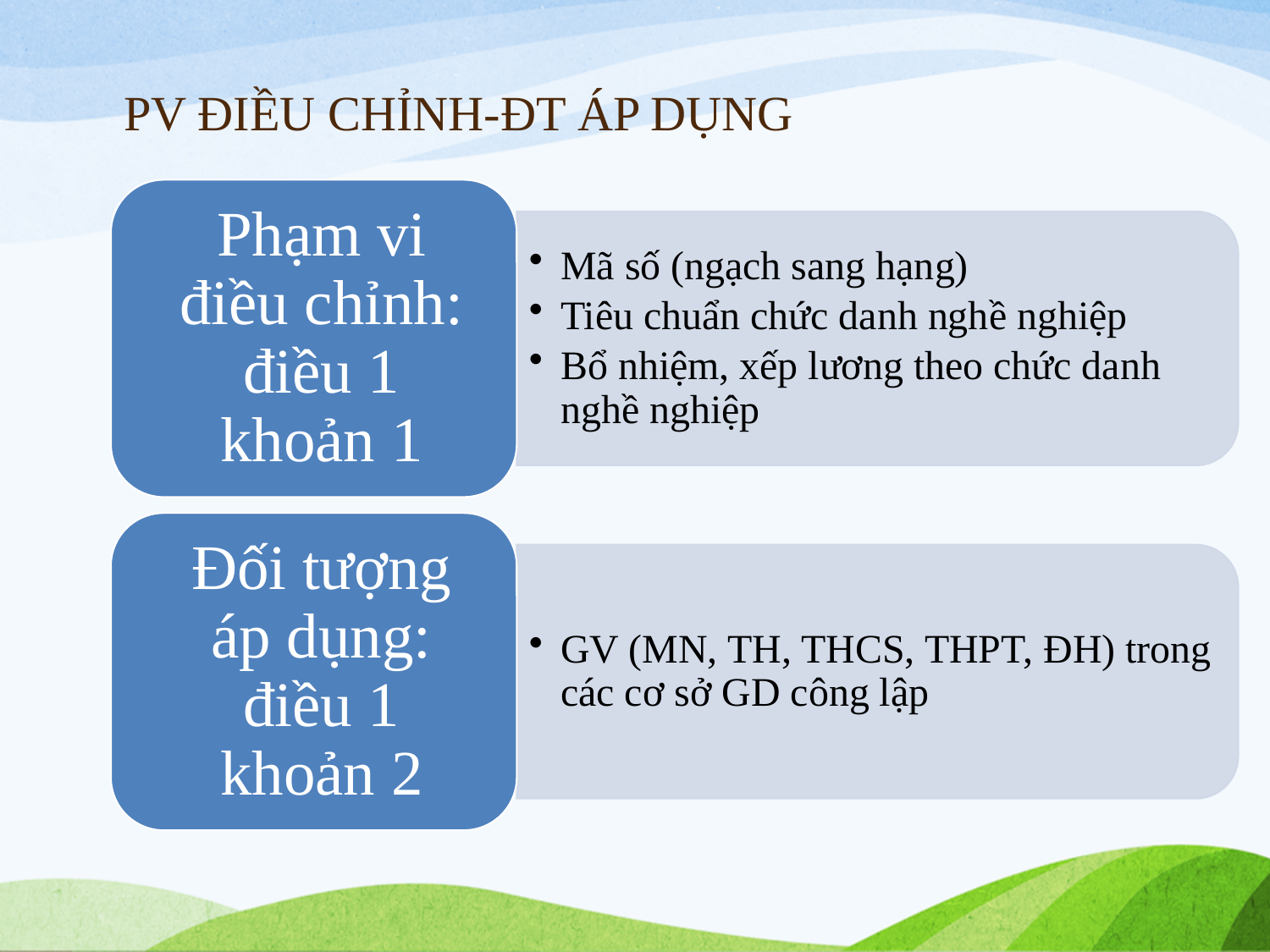

# PV ĐIỀU CHỈNH-ĐT ÁP DỤNG
Mã số (ngạch sang hạng)
Tiêu chuẩn chức danh nghề nghiệp
Bổ nhiệm, xếp lương theo chức danh nghề nghiệp
Phạm vi điều chỉnh: điều 1 khoản 1
GV (MN, TH, THCS, THPT, ĐH) trong các cơ sở GD công lập
Đối tượng áp dụng: điều 1 khoản 2